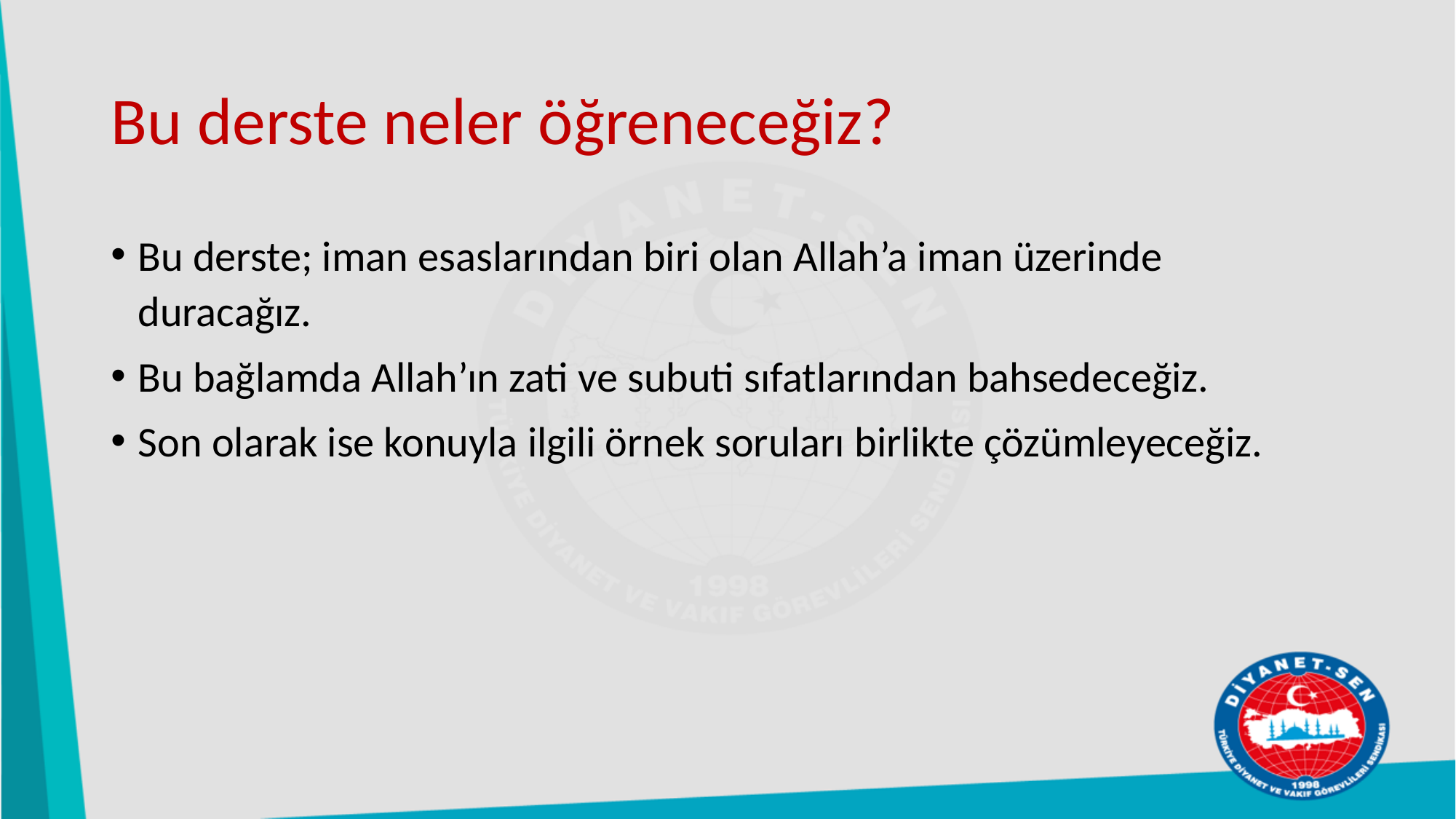

# Bu derste neler öğreneceğiz?
Bu derste; iman esaslarından biri olan Allah’a iman üzerinde duracağız.
Bu bağlamda Allah’ın zati ve subuti sıfatlarından bahsedeceğiz.
Son olarak ise konuyla ilgili örnek soruları birlikte çözümleyeceğiz.